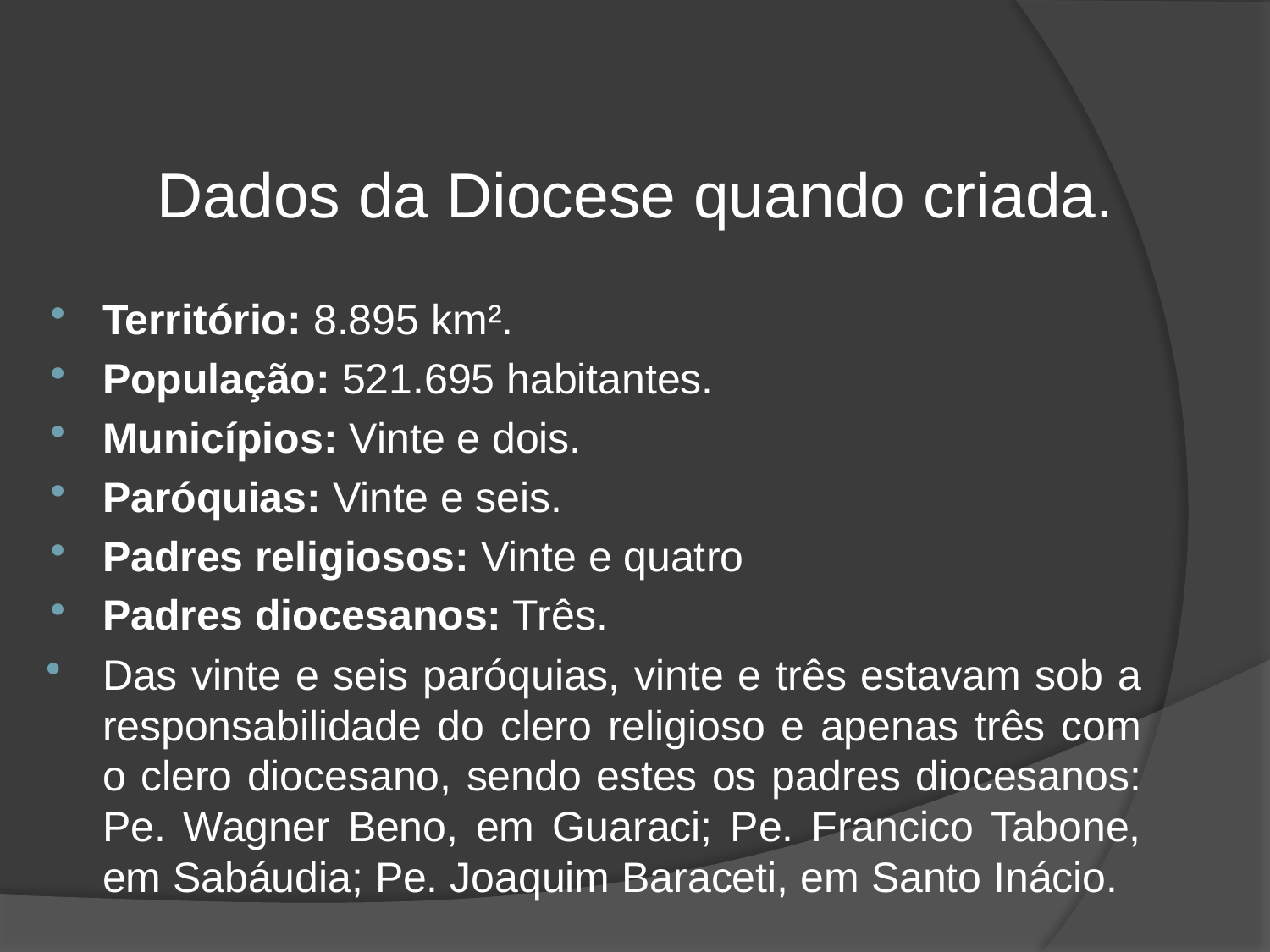

# Dados da Diocese quando criada.
Território: 8.895 km².
População: 521.695 habitantes.
Municípios: Vinte e dois.
Paróquias: Vinte e seis.
Padres religiosos: Vinte e quatro
Padres diocesanos: Três.
Das vinte e seis paróquias, vinte e três estavam sob a responsabilidade do clero religioso e apenas três com o clero diocesano, sendo estes os padres diocesanos: Pe. Wagner Beno, em Guaraci; Pe. Francico Tabone, em Sabáudia; Pe. Joaquim Baraceti, em Santo Inácio.